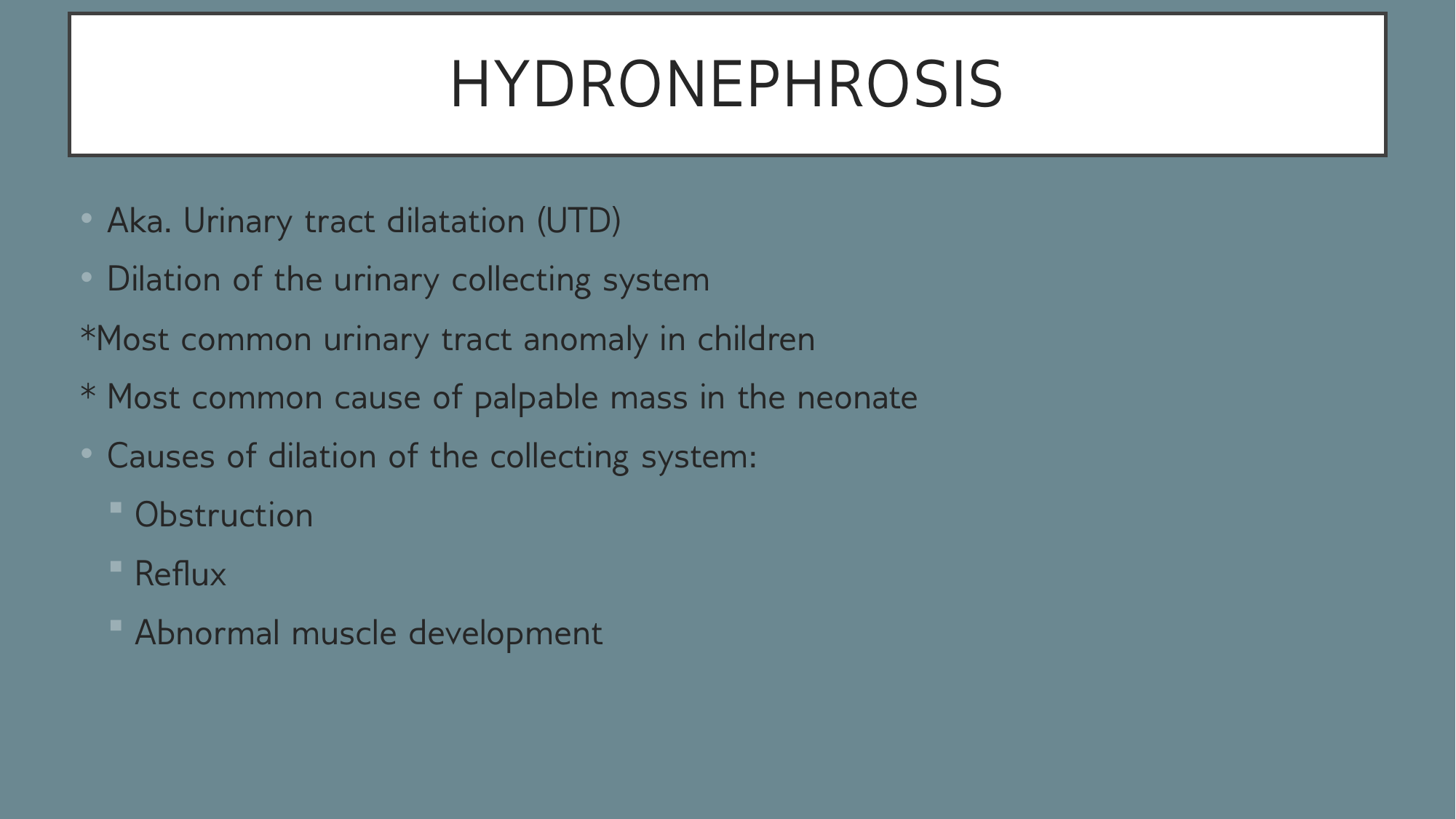

# Hydronephrosis
Aka. Urinary tract dilatation (UTD)
Dilation of the urinary collecting system
*Most common urinary tract anomaly in children
* Most common cause of palpable mass in the neonate
Causes of dilation of the collecting system:
Obstruction
Reflux
Abnormal muscle development